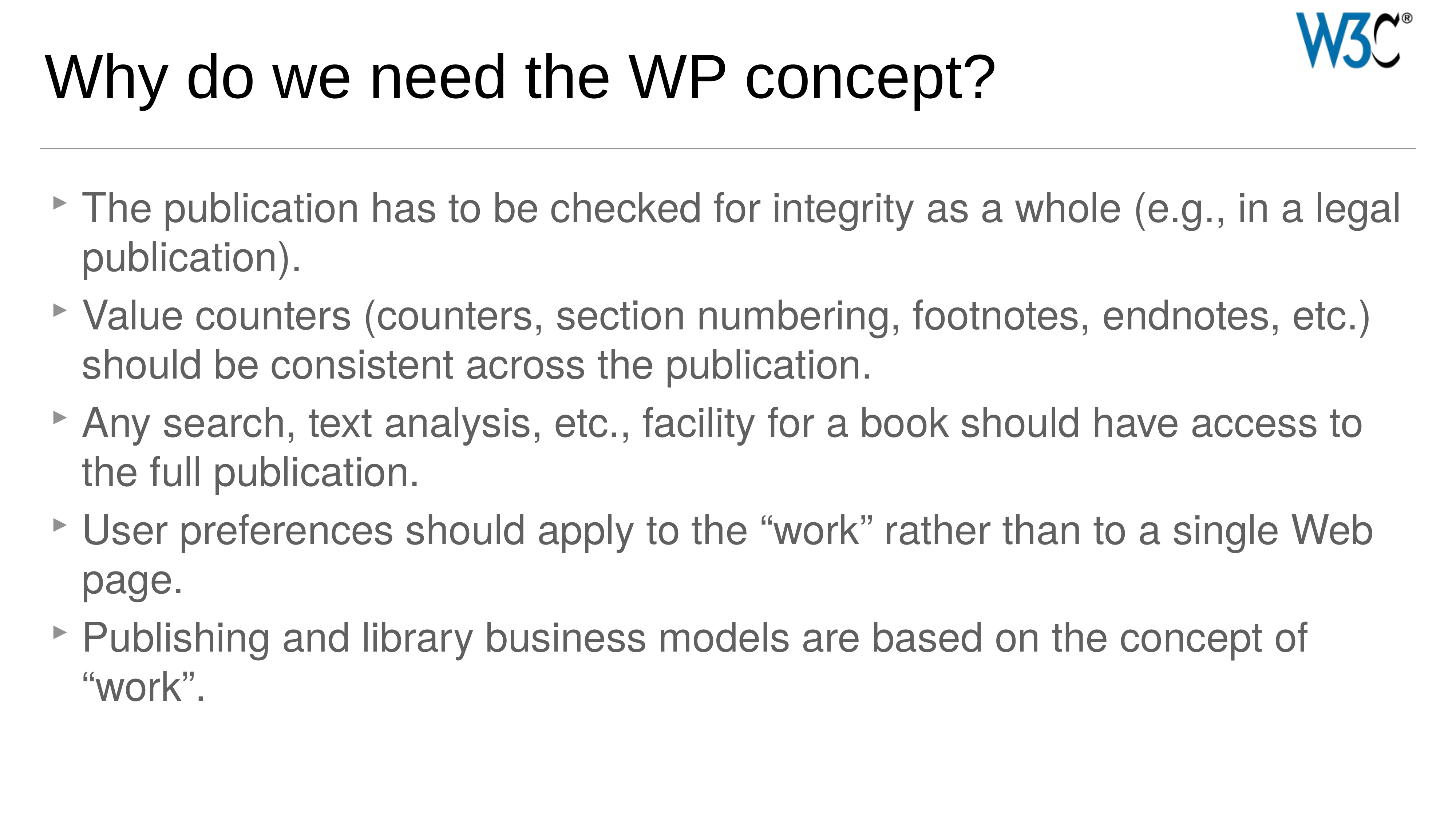

# Why do we need the WP concept?
The publication has to be checked for integrity as a whole (e.g., in a legal publication).
Value counters (counters, section numbering, footnotes, endnotes, etc.) should be consistent across the publication.
Any search, text analysis, etc., facility for a book should have access to the full publication.
User preferences should apply to the “work” rather than to a single Web page.
Publishing and library business models are based on the concept of “work”.
15